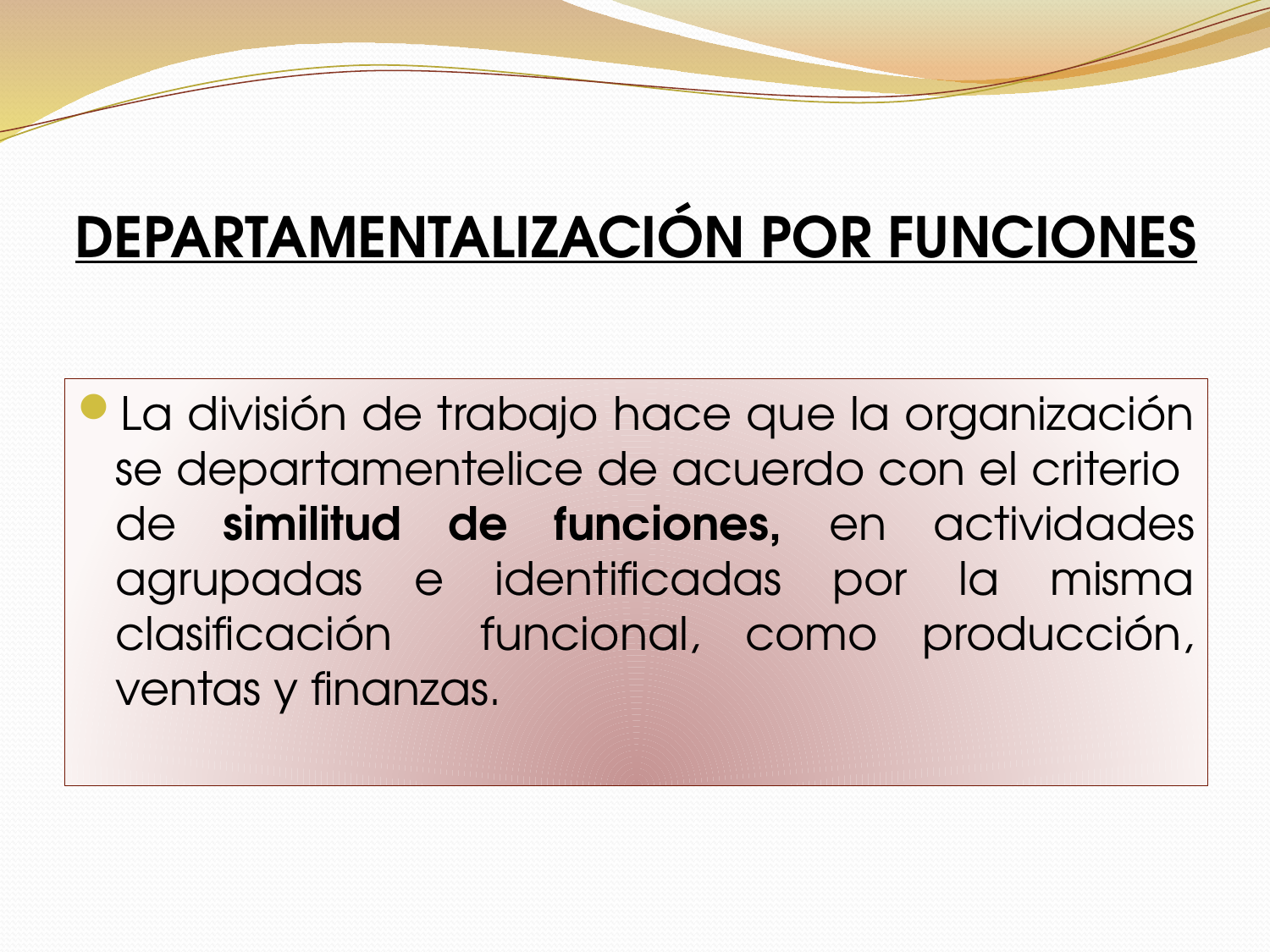

# DEPARTAMENTALIZACIÓN POR FUNCIONES
La división de trabajo hace que la organización se departamentelice de acuerdo con el criterio  de similitud de funciones, en actividades agrupadas e identificadas por la misma clasificación  funcional, como producción, ventas y finanzas.